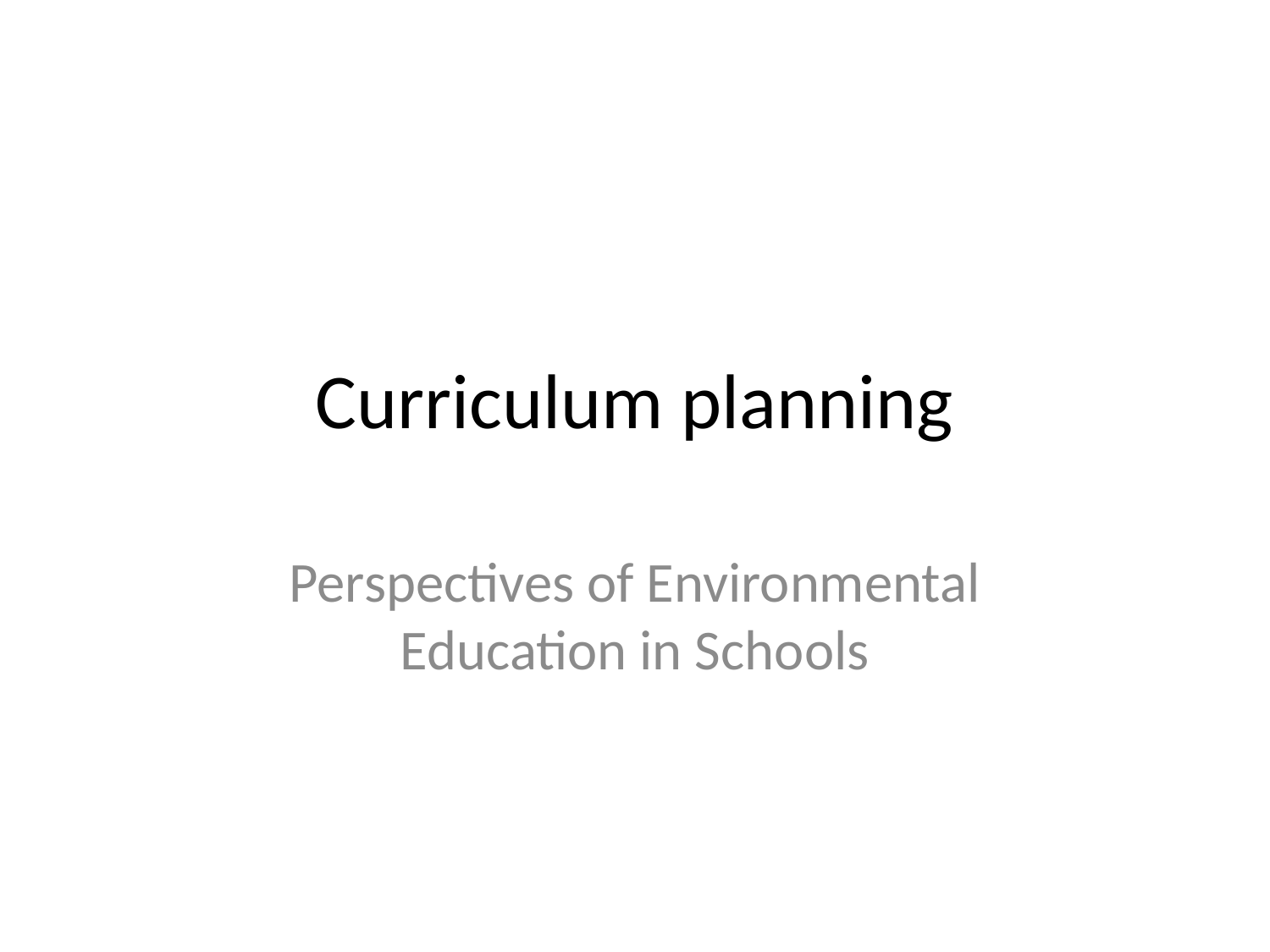

# Curriculum planning
Perspectives of Environmental Education in Schools